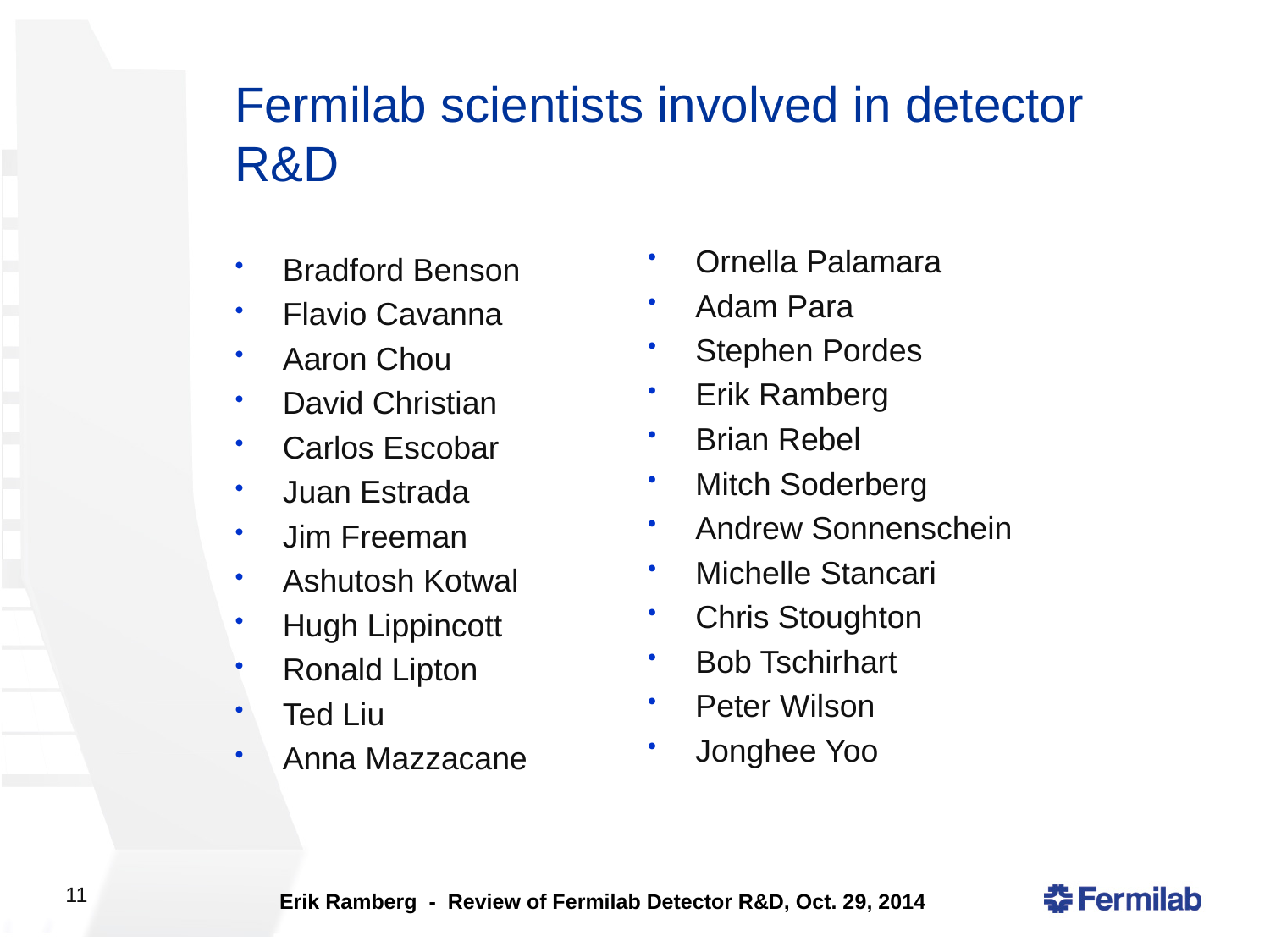

# Fermilab scientists involved in detector R&D

Ornella Palamara
Adam Para
Stephen Pordes
Erik Ramberg
Brian Rebel
Mitch Soderberg
Andrew Sonnenschein
Michelle Stancari
Chris Stoughton
Bob Tschirhart
Peter Wilson
Jonghee Yoo

Bradford Benson
Flavio Cavanna
Aaron Chou
David Christian
Carlos Escobar
Juan Estrada
Jim Freeman
Ashutosh Kotwal
Hugh Lippincott
Ronald Lipton
Ted Liu
Anna Mazzacane

Erik Ramberg  -  Review of Fermilab Detector R&D, Oct. 29, 2014
11